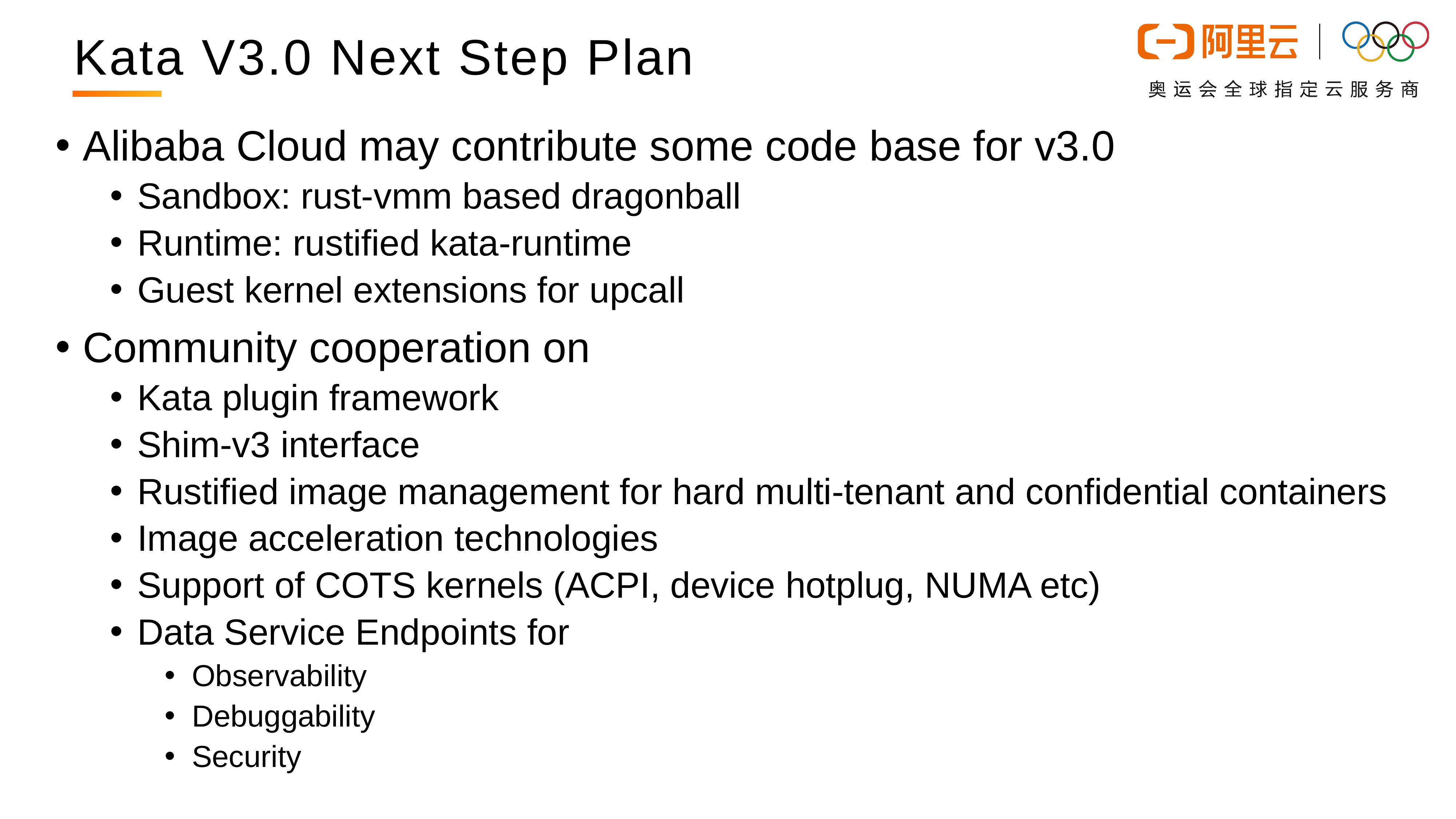

Kata V3.0 Next Step Plan
Alibaba Cloud may contribute some code base for v3.0
Sandbox: rust-vmm based dragonball
Runtime: rustified kata-runtime
Guest kernel extensions for upcall
Community cooperation on
Kata plugin framework
Shim-v3 interface
Rustified image management for hard multi-tenant and confidential containers
Image acceleration technologies
Support of COTS kernels (ACPI, device hotplug, NUMA etc)
Data Service Endpoints for
Observability
Debuggability
Security